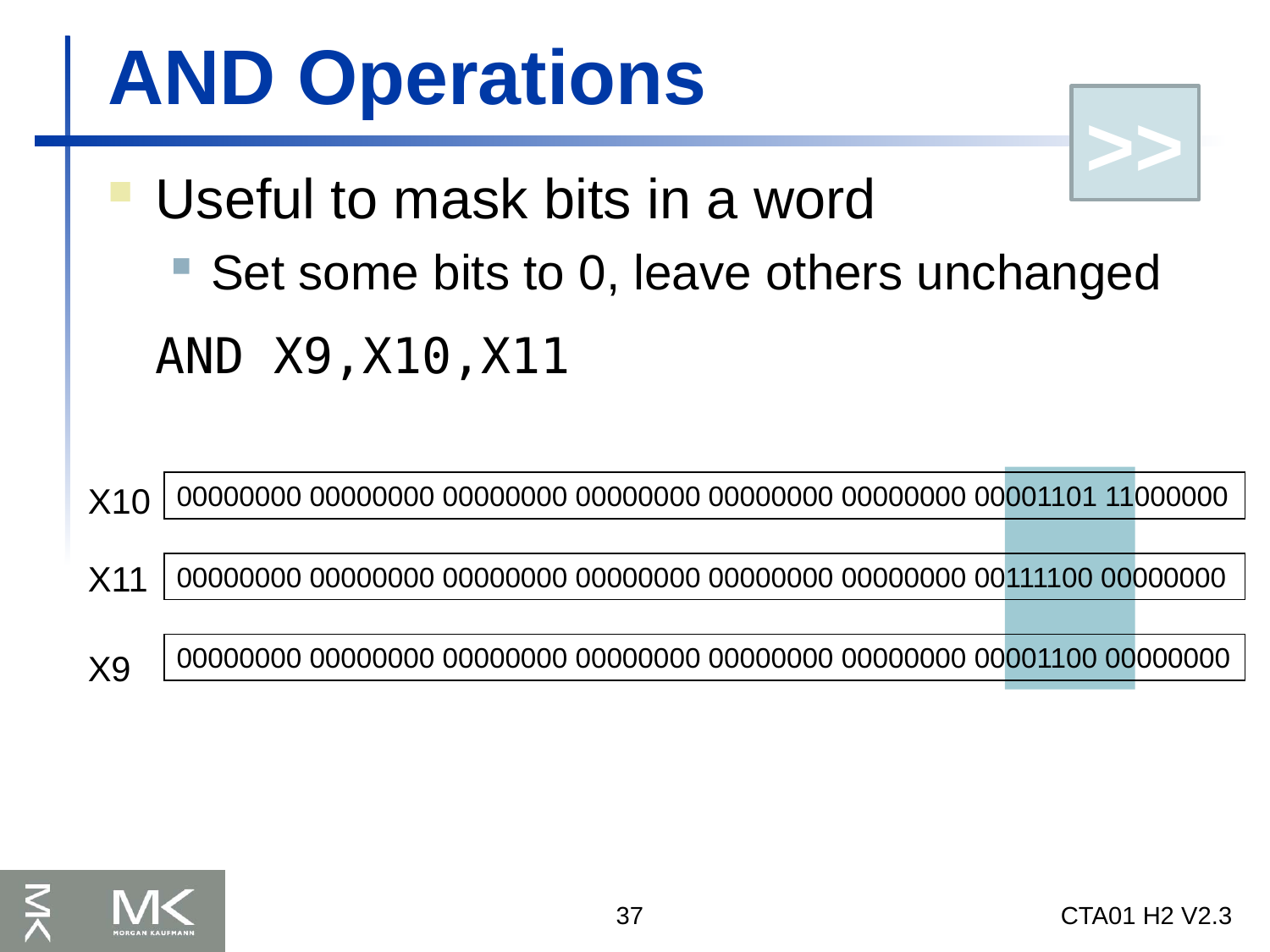

# AND Operations
>>
Useful to mask bits in a word
Set some bits to 0, leave others unchanged
	AND X9,X10,X11

X10
00000000 00000000 00000000 00000000 00000000 00000000 00001101 11000000
X11
00000000 00000000 00000000 00000000 00000000 00000000 00111100 00000000
00000000 00000000 00000000 00000000 00000000 00000000 00001100 00000000
X9
37
CTA01 H2 V2.3